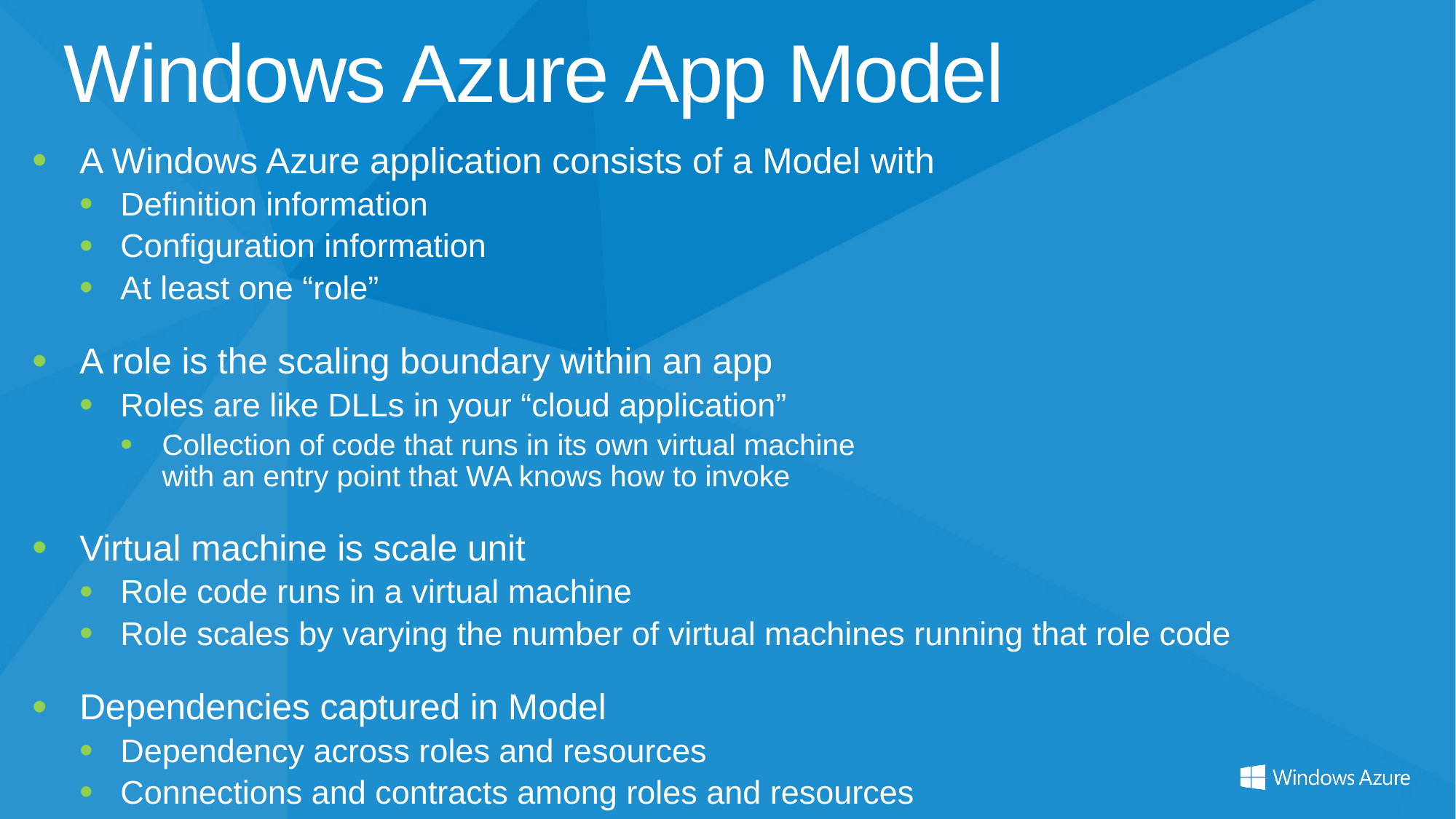

# Windows Azure App Model
A Windows Azure application consists of a Model with
Definition information
Configuration information
At least one “role”

A role is the scaling boundary within an app
Roles are like DLLs in your “cloud application”
Collection of code that runs in its own virtual machine
with an entry point that WA knows how to invoke

Virtual machine is scale unit
Role code runs in a virtual machine
Role scales by varying the number of virtual machines running that role code

Dependencies captured in Model
Dependency across roles and resources
Connections and contracts among roles and resources